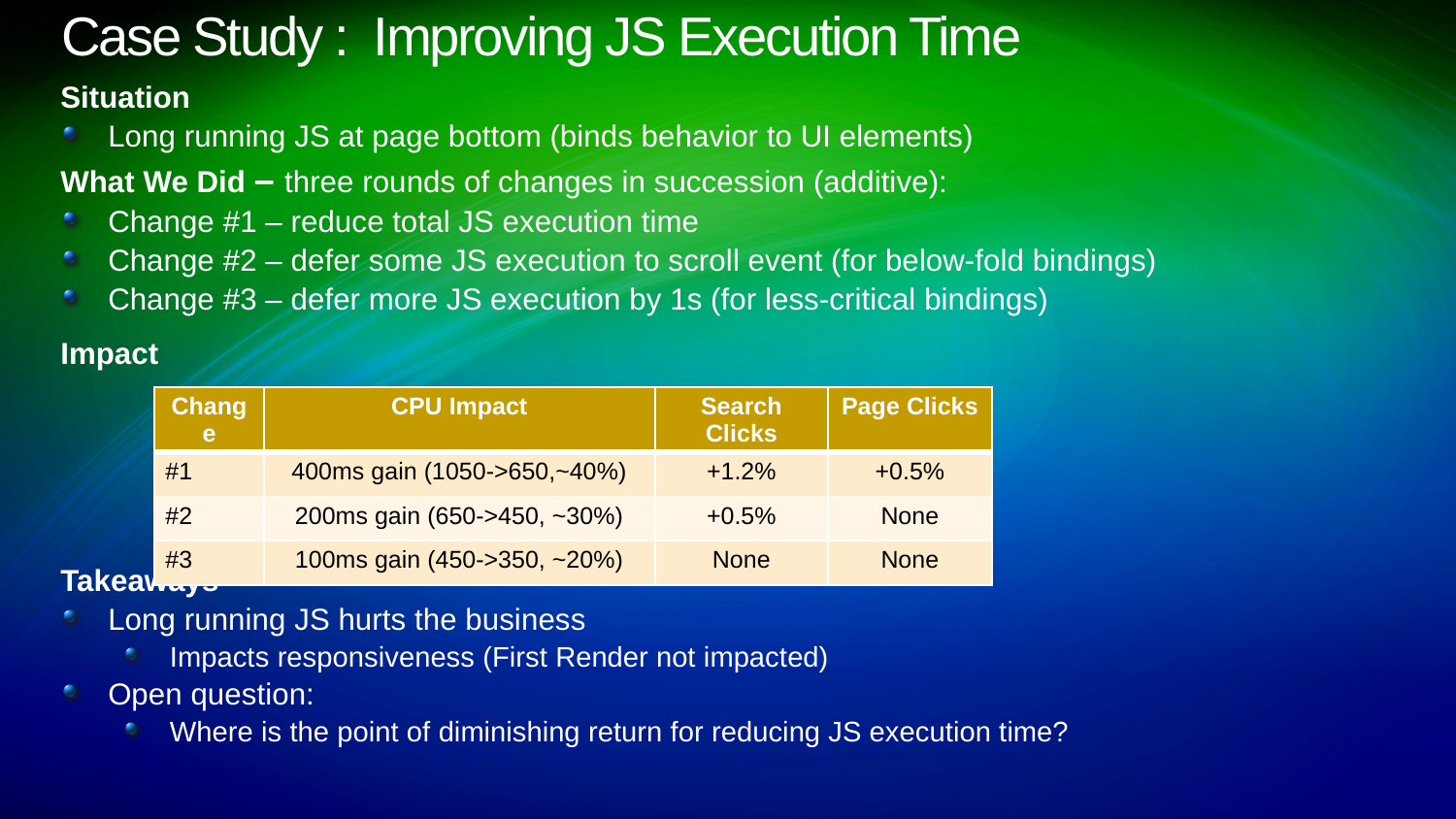

# Case Study :  Improving JS Execution Time
Situation
Long running JS at page bottom (binds behavior to UI elements)
What We Did – three rounds of changes in succession (additive):
Change #1 – reduce total JS execution time
Change #2 – defer some JS execution to scroll event (for below-fold bindings)
Change #3 – defer more JS execution by 1s (for less-critical bindings)

Impact

Takeaways
Long running JS hurts the business
Impacts responsiveness (First Render not impacted)
Open question:
Where is the point of diminishing return for reducing JS execution time?
| Change | CPU Impact | Search Clicks | Page Clicks |
| --- | --- | --- | --- |
| #1 | 400ms gain (1050->650,~40%) | +1.2% | +0.5% |
| #2 | 200ms gain (650->450, ~30%) | +0.5% | None |
| #3 | 100ms gain (450->350, ~20%) | None | None |